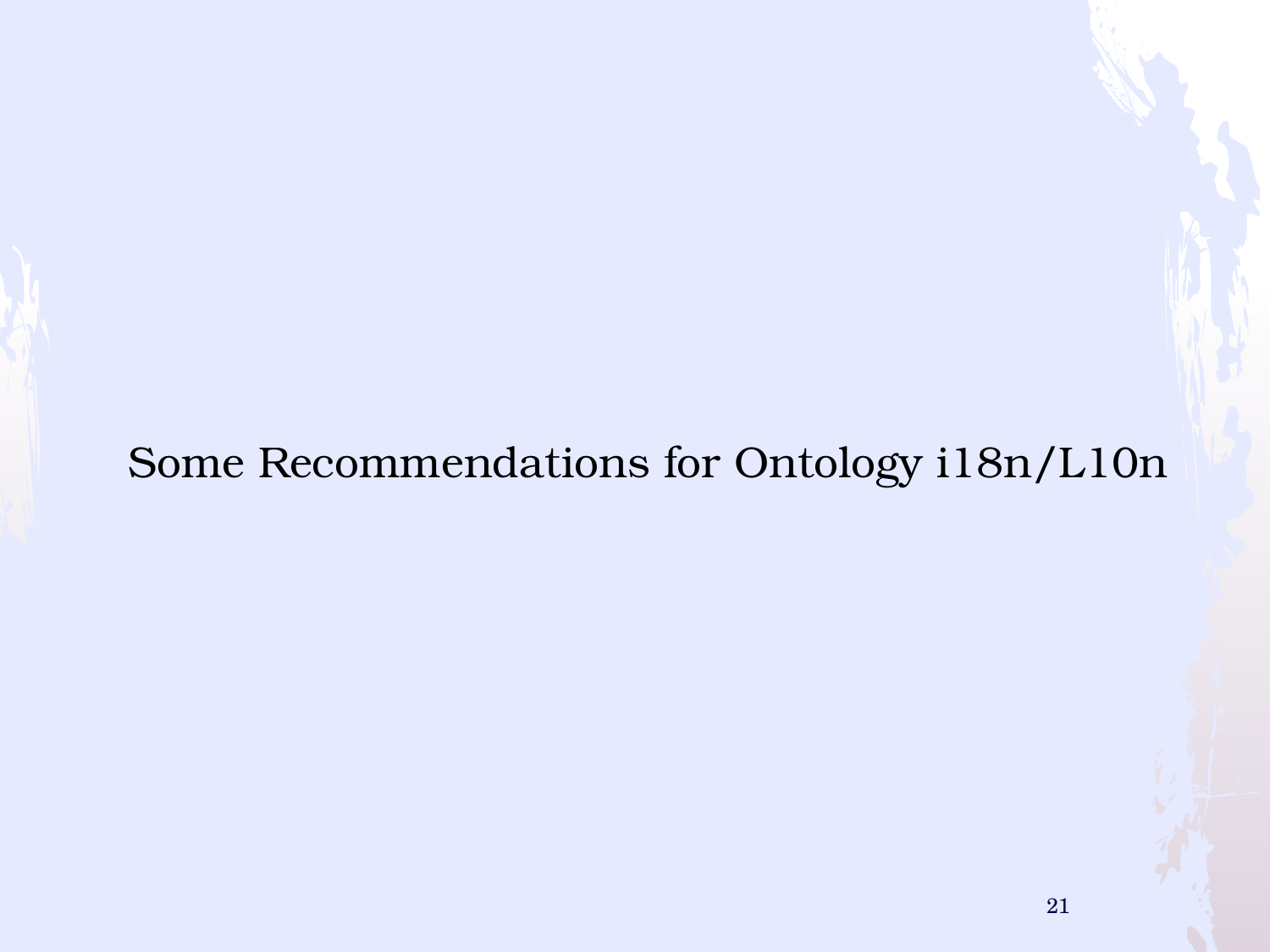

# Some Recommendations for Ontology i18n/L10n
21